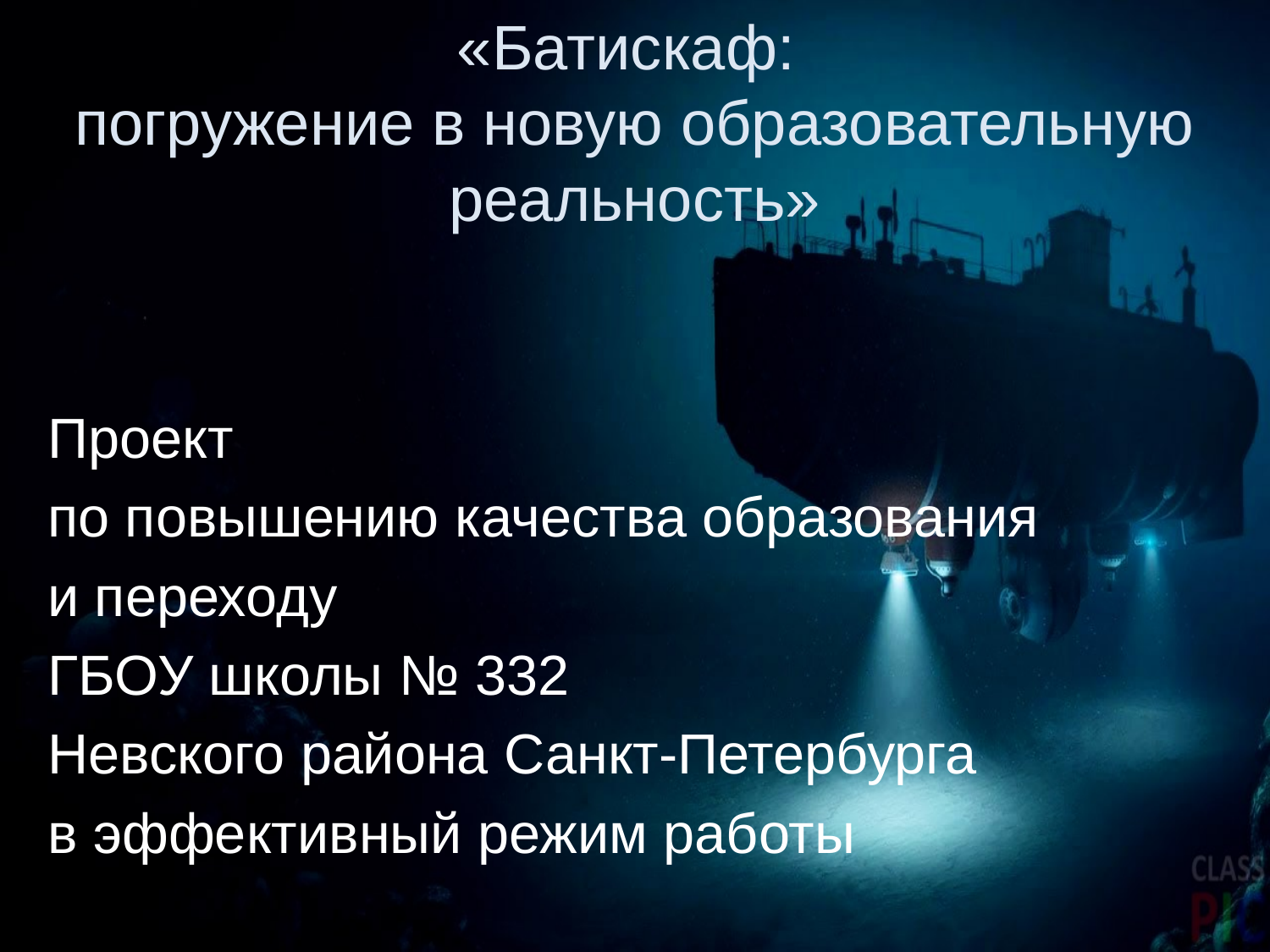

# «Батискаф: погружение в новую образовательную реальность»

Проект
по повышению качества образования
и переходу
ГБОУ школы № 332
Невского района Санкт-Петербурга
в эффективный режим работы